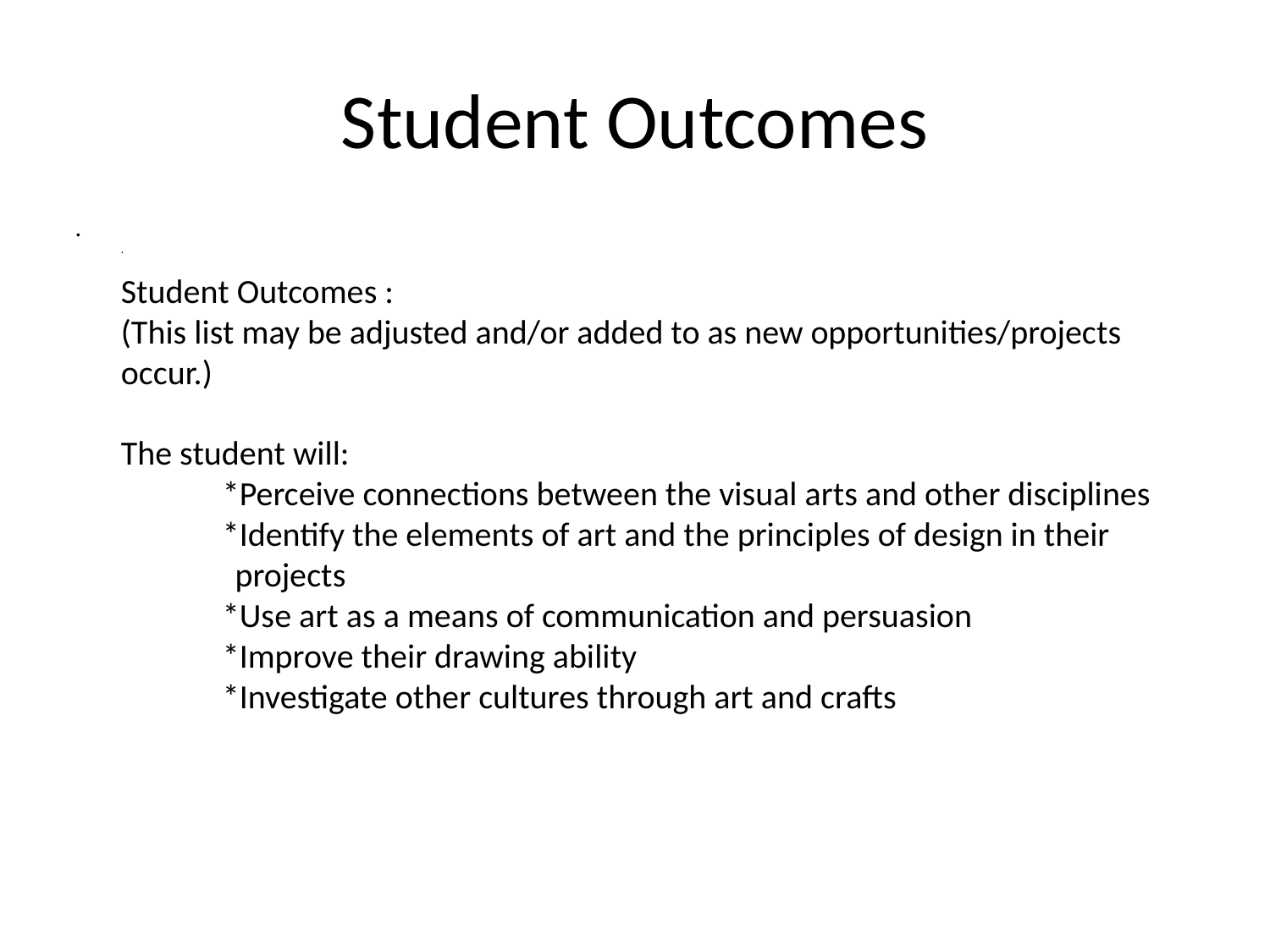

# Student Outcomes
.
Student Outcomes :
(This list may be adjusted and/or added to as new opportunities/projects occur.)
The student will:
 	*Perceive connections between the visual arts and other disciplines
 	*Identify the elements of art and the principles of design in their
               projects
 	*Use art as a means of communication and persuasion
 	*Improve their drawing ability
 	*Investigate other cultures through art and crafts